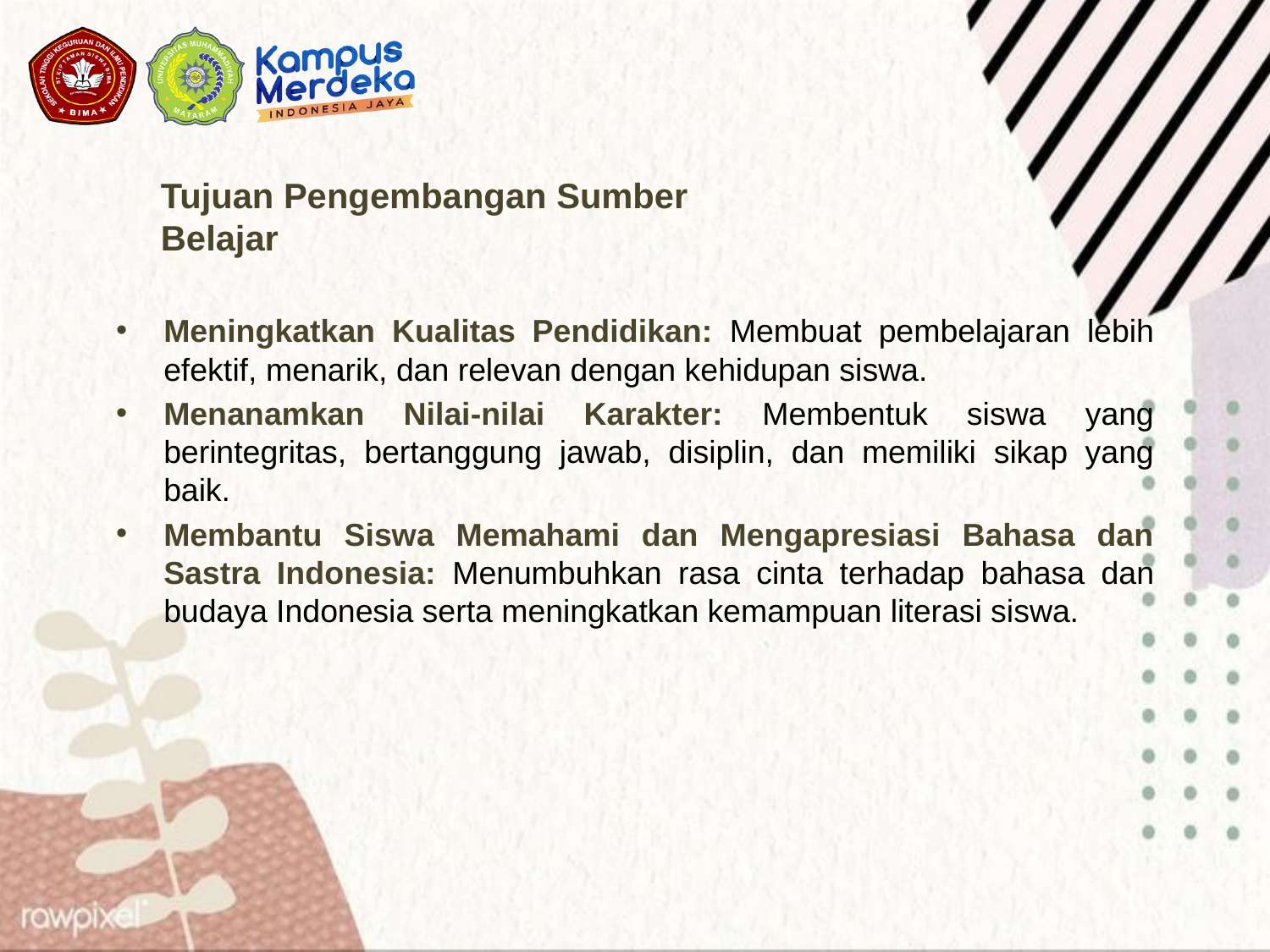

# Tujuan Pengembangan Sumber Belajar
Meningkatkan Kualitas Pendidikan: Membuat pembelajaran lebih efektif, menarik, dan relevan dengan kehidupan siswa.
Menanamkan Nilai-nilai Karakter: Membentuk siswa yang berintegritas, bertanggung jawab, disiplin, dan memiliki sikap yang baik.
Membantu Siswa Memahami dan Mengapresiasi Bahasa dan Sastra Indonesia: Menumbuhkan rasa cinta terhadap bahasa dan budaya Indonesia serta meningkatkan kemampuan literasi siswa.